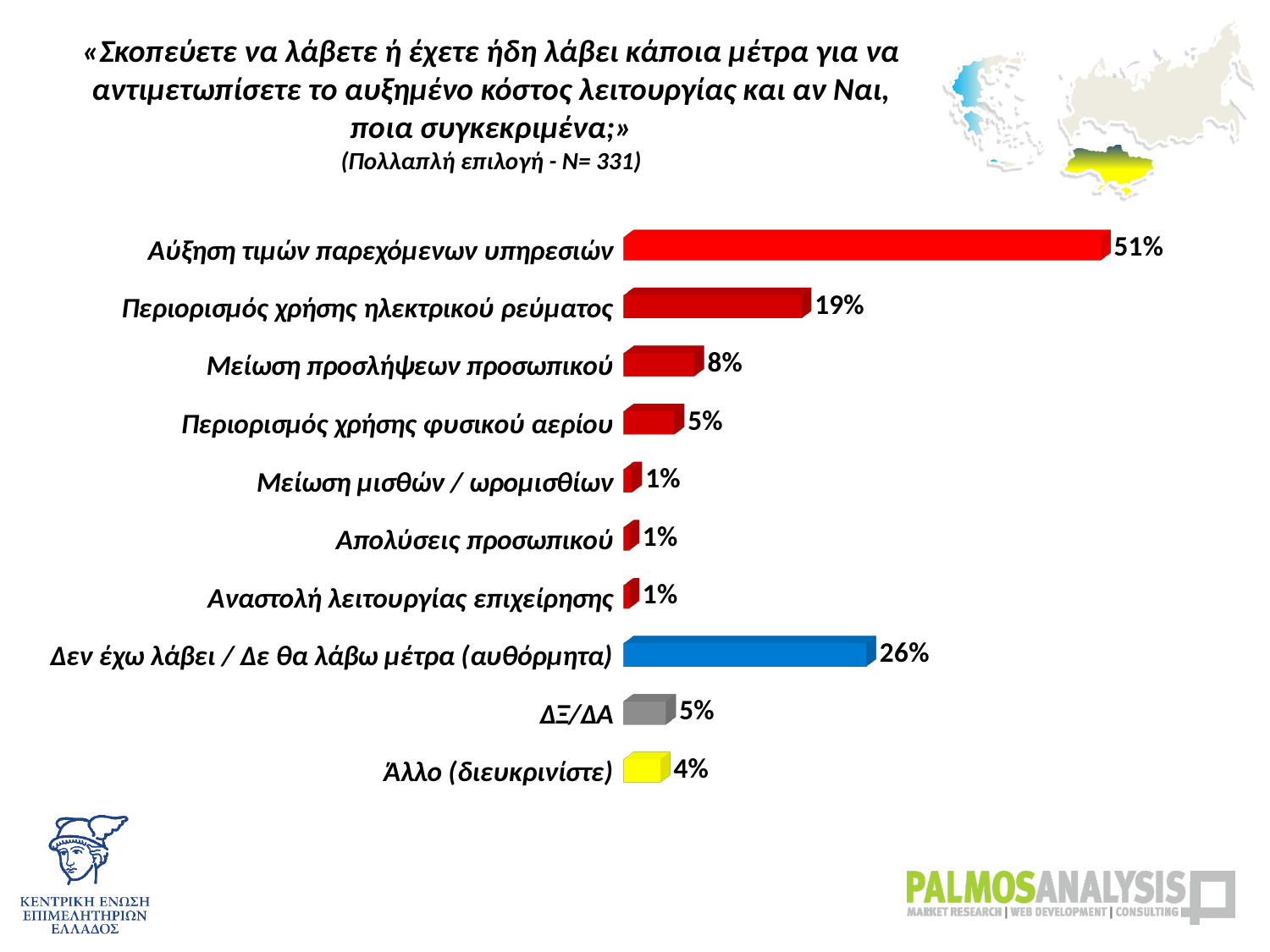

# «Σκοπεύετε να λάβετε ή έχετε ήδη λάβει κάποια μέτρα για να αντιμετωπίσετε το αυξημένο κόστος λειτουργίας και αν Ναι, ποια συγκεκριμένα;» (Πολλαπλή επιλογή - Ν= 331)

[unsupported chart]